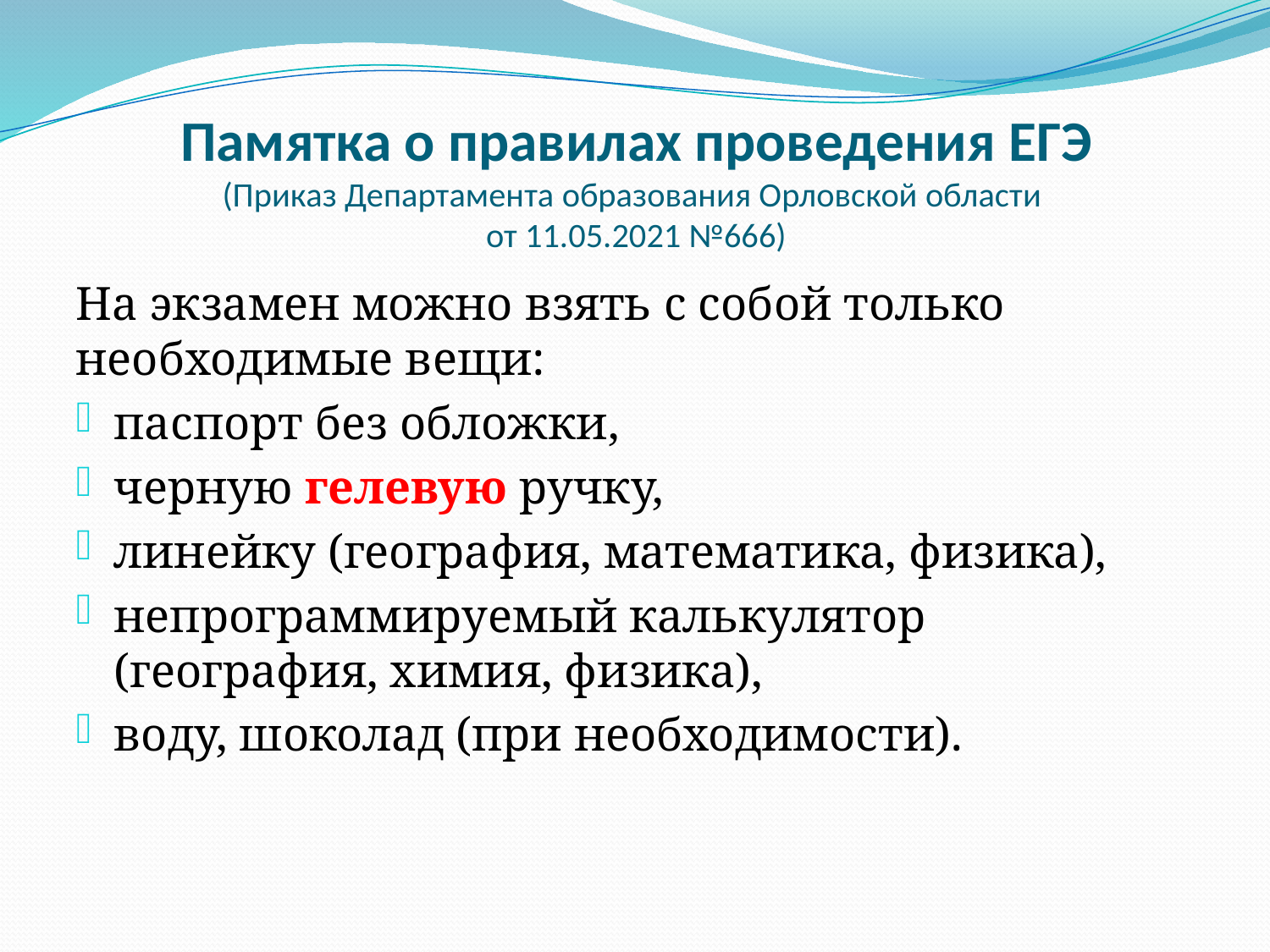

# Памятка о правилах проведения ЕГЭ (Приказ Департамента образования Орловской области от 11.05.2021 №666)
На экзамен можно взять с собой только необходимые вещи:
паспорт без обложки,
черную гелевую ручку,
линейку (география, математика, физика),
непрограммируемый калькулятор (география, химия, физика),
воду, шоколад (при необходимости).